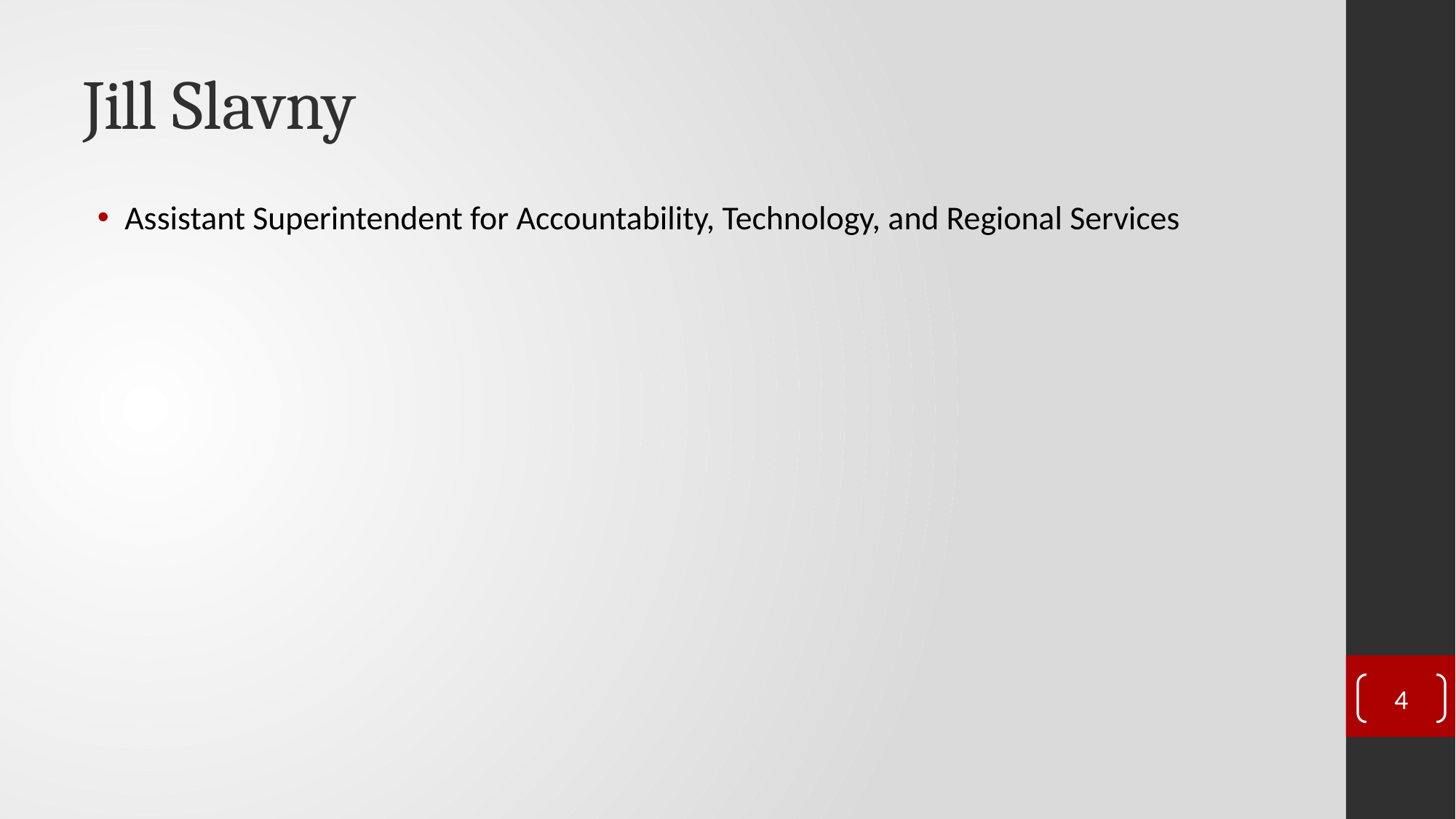

# Jill Slavny
Assistant Superintendent for Accountability, Technology, and Regional Services
4